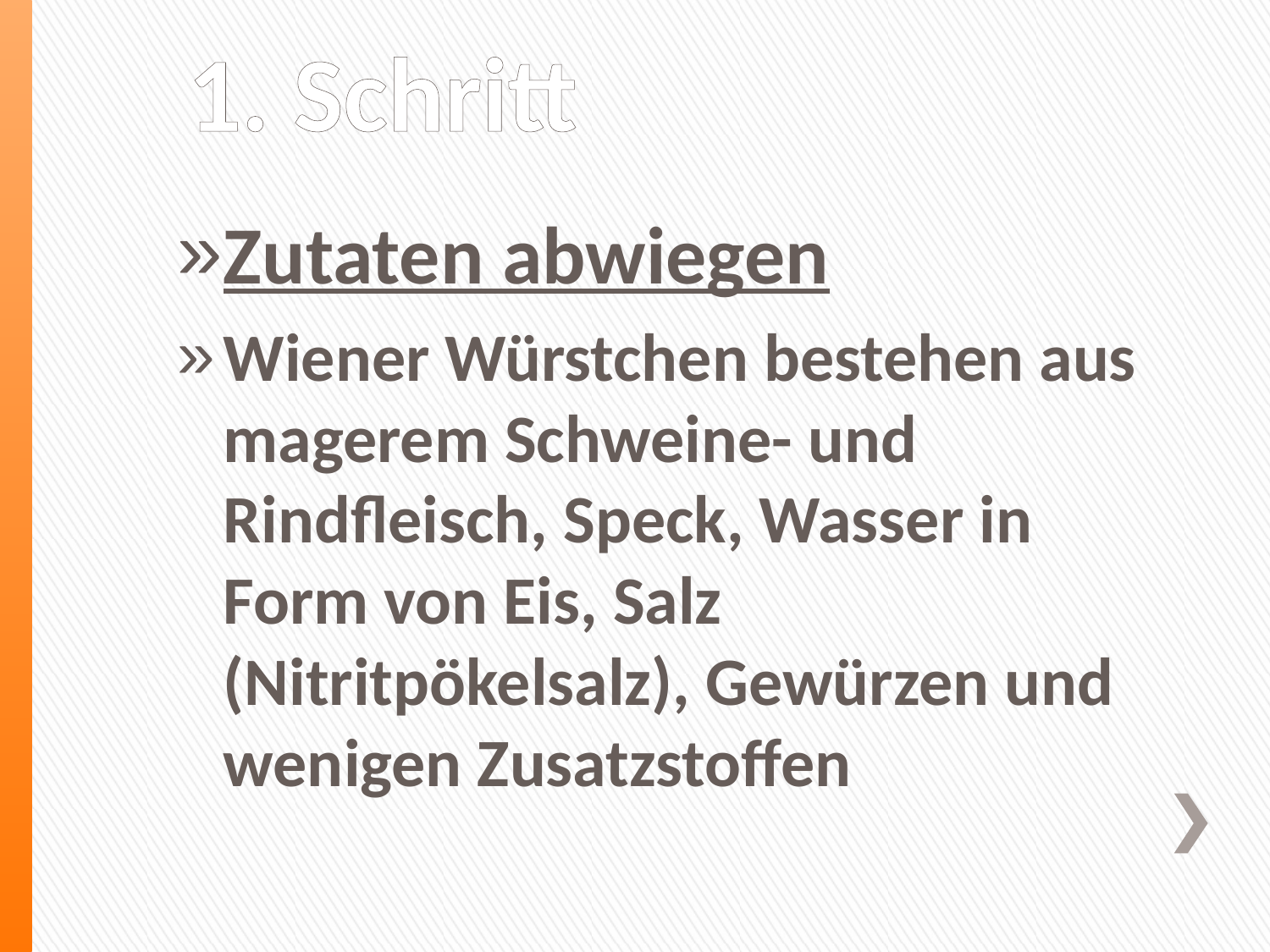

# 1. Schritt
Zutaten abwiegen
Wiener Würstchen bestehen aus magerem Schweine- und Rindfleisch, Speck, Wasser in Form von Eis, Salz (Nitritpökelsalz), Gewürzen und wenigen Zusatzstoffen